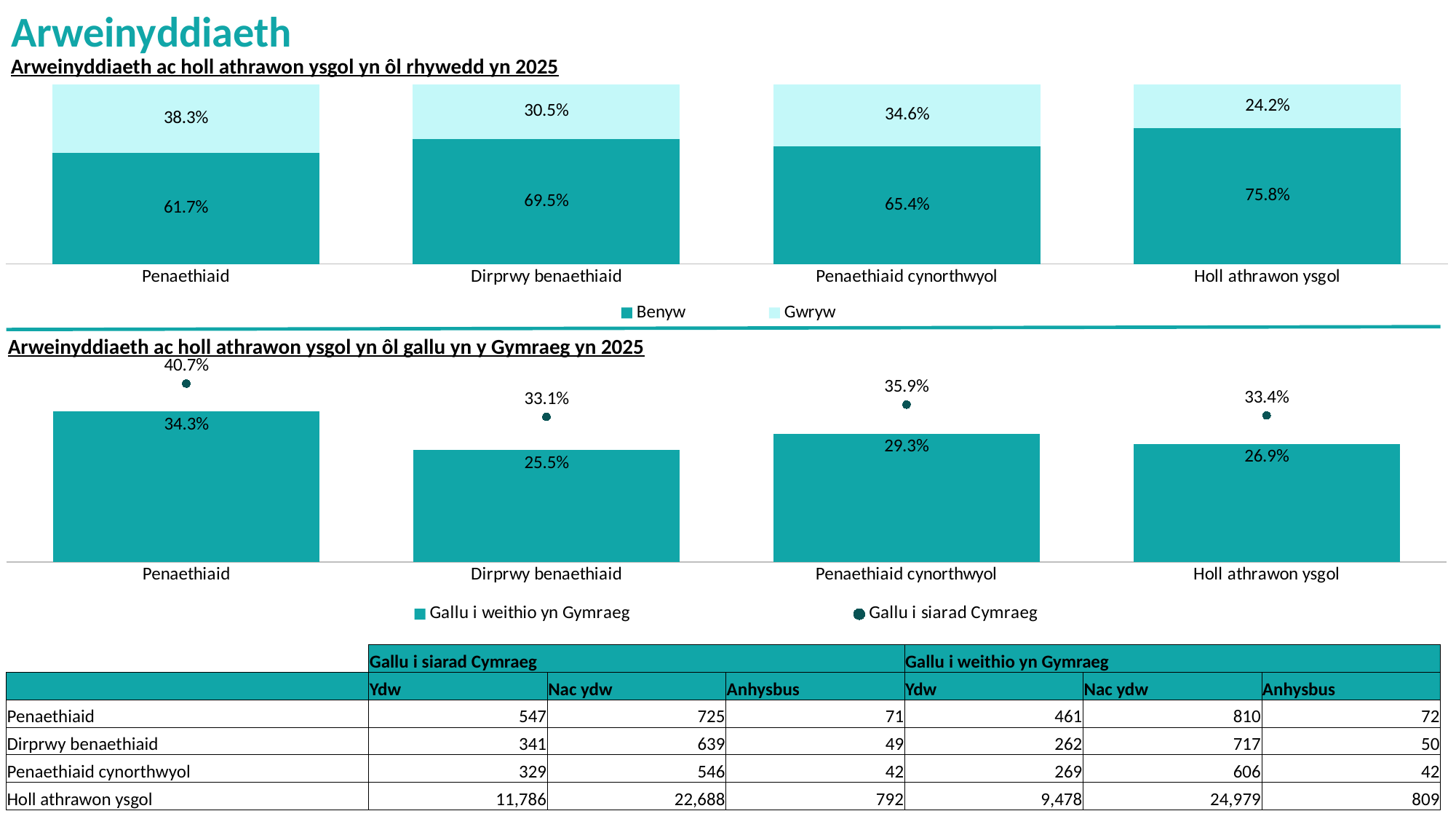

Arweinyddiaeth

Arweinyddiaeth ac holl athrawon ysgol yn ôl rhywedd yn 2025

### Chart

| Category | Benyw | Gwryw |
|---|---|---|
| Penaethiaid | 0.617 | 0.383 |
| Dirprwy benaethiaid | 0.695 | 0.305 |
| Penaethiaid cynorthwyol | 0.654 | 0.346 |
| Holl athrawon ysgol | 0.758 | 0.242 |
Arweinyddiaeth ac holl athrawon ysgol yn ôl gallu yn y Gymraeg yn 2025

### Chart

| Category | Gallu i weithio yn Gymraeg | Gallu i siarad Cymraeg |
|---|---|---|
| Penaethiaid | 0.343 | 0.407 |
| Dirprwy benaethiaid | 0.255 | 0.331 |
| Penaethiaid cynorthwyol | 0.293 | 0.359 |
| Holl athrawon ysgol | 0.268785799353485 | 0.334202914988941 |
|  | Gallu i siarad Cymraeg |  |  | Gallu i weithio yn Gymraeg |  |  |
| --- | --- | --- | --- | --- | --- | --- |
|  | Ydw | Nac ydw | Anhysbus | Ydw | Nac ydw | Anhysbus |
| Penaethiaid | 547 | 725 | 71 | 461 | 810 | 72 |
| Dirprwy benaethiaid | 341 | 639 | 49 | 262 | 717 | 50 |
| Penaethiaid cynorthwyol | 329 | 546 | 42 | 269 | 606 | 42 |
| Holl athrawon ysgol | 11,786 | 22,688 | 792 | 9,478 | 24,979 | 809 |